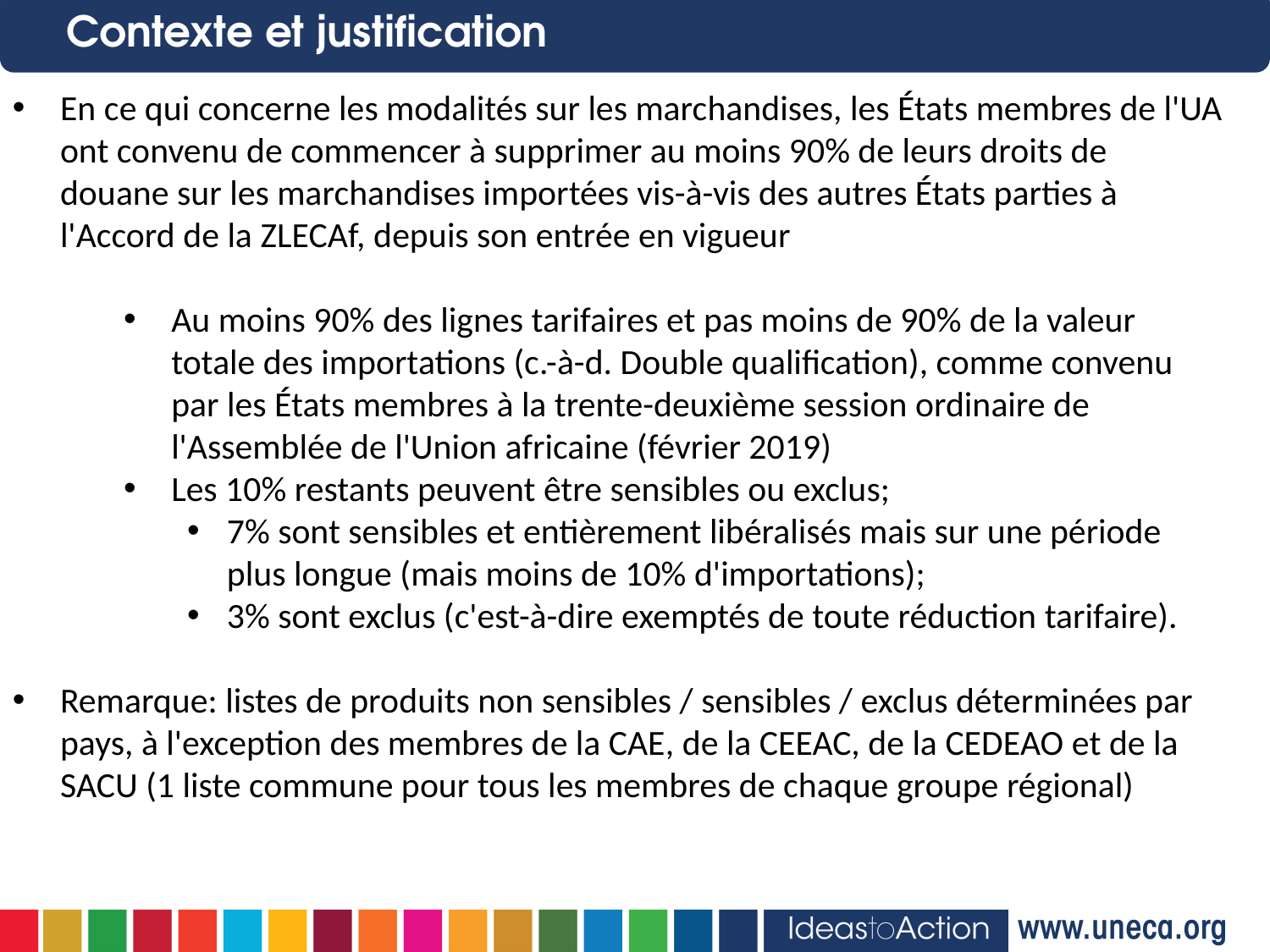

Contexte et justification
En ce qui concerne les modalités sur les marchandises, les États membres de l'UA ont convenu de commencer à supprimer au moins 90% de leurs droits de douane sur les marchandises importées vis-à-vis des autres États parties à l'Accord de la ZLECAf, depuis son entrée en vigueur

Au moins 90% des lignes tarifaires et pas moins de 90% de la valeur totale des importations (c.-à-d. Double qualification), comme convenu par les États membres à la trente-deuxième session ordinaire de l'Assemblée de l'Union africaine (février 2019)
Les 10% restants peuvent être sensibles ou exclus;
7% sont sensibles et entièrement libéralisés mais sur une période plus longue (mais moins de 10% d'importations);
3% sont exclus (c'est-à-dire exemptés de toute réduction tarifaire).

Remarque: listes de produits non sensibles / sensibles / exclus déterminées par pays, à l'exception des membres de la CAE, de la CEEAC, de la CEDEAO et de la SACU (1 liste commune pour tous les membres de chaque groupe régional)